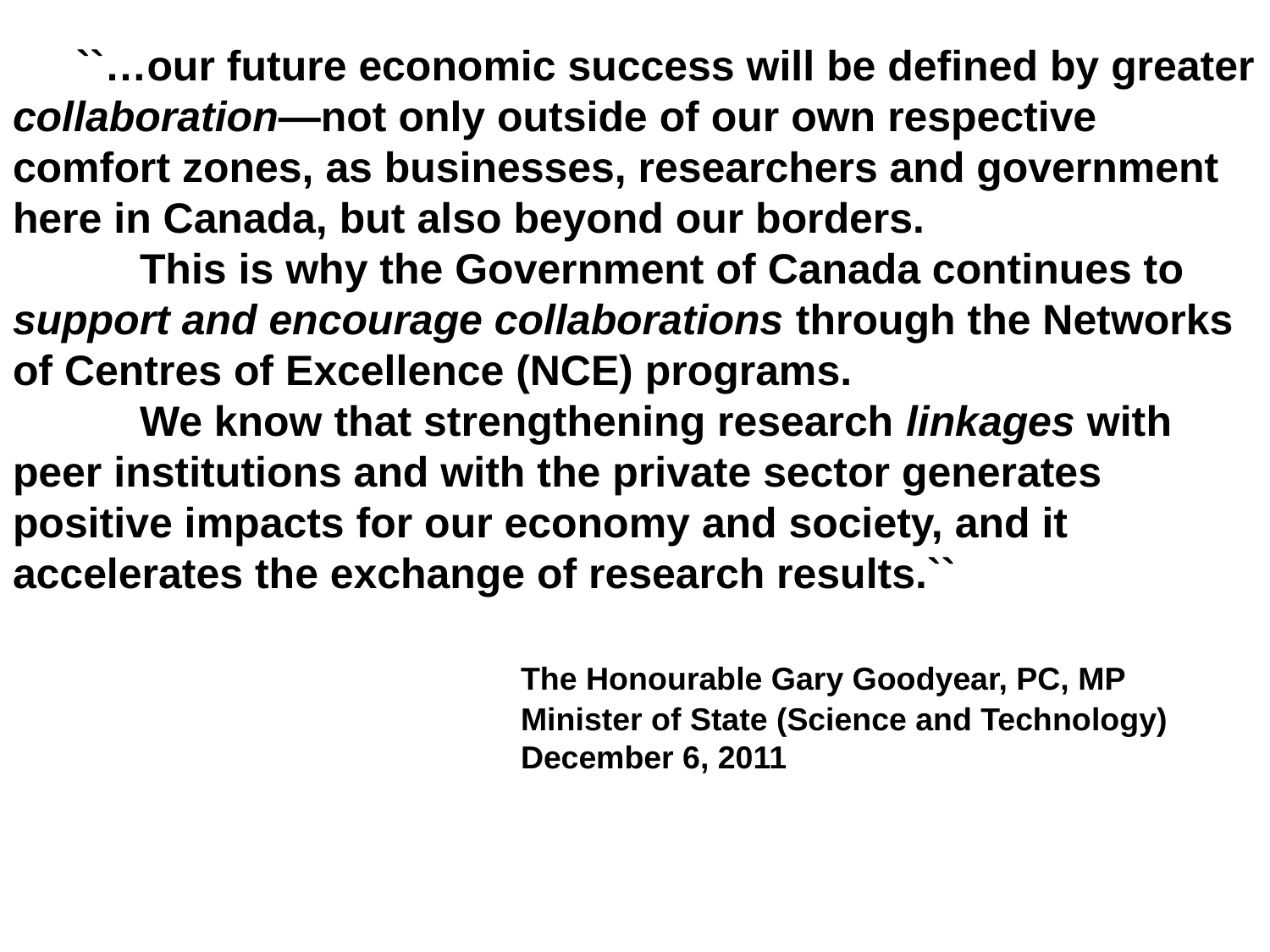

``…our future economic success will be defined by greater collaboration—not only outside of our own respective comfort zones, as businesses, researchers and government here in Canada, but also beyond our borders.
 	This is why the Government of Canada continues to support and encourage collaborations through the Networks of Centres of Excellence (NCE) programs.
	We know that strengthening research linkages with peer institutions and with the private sector generates positive impacts for our economy and society, and it accelerates the exchange of research results.``

				The Honourable Gary Goodyear, PC, MP
				Minister of State (Science and Technology)
				December 6, 2011